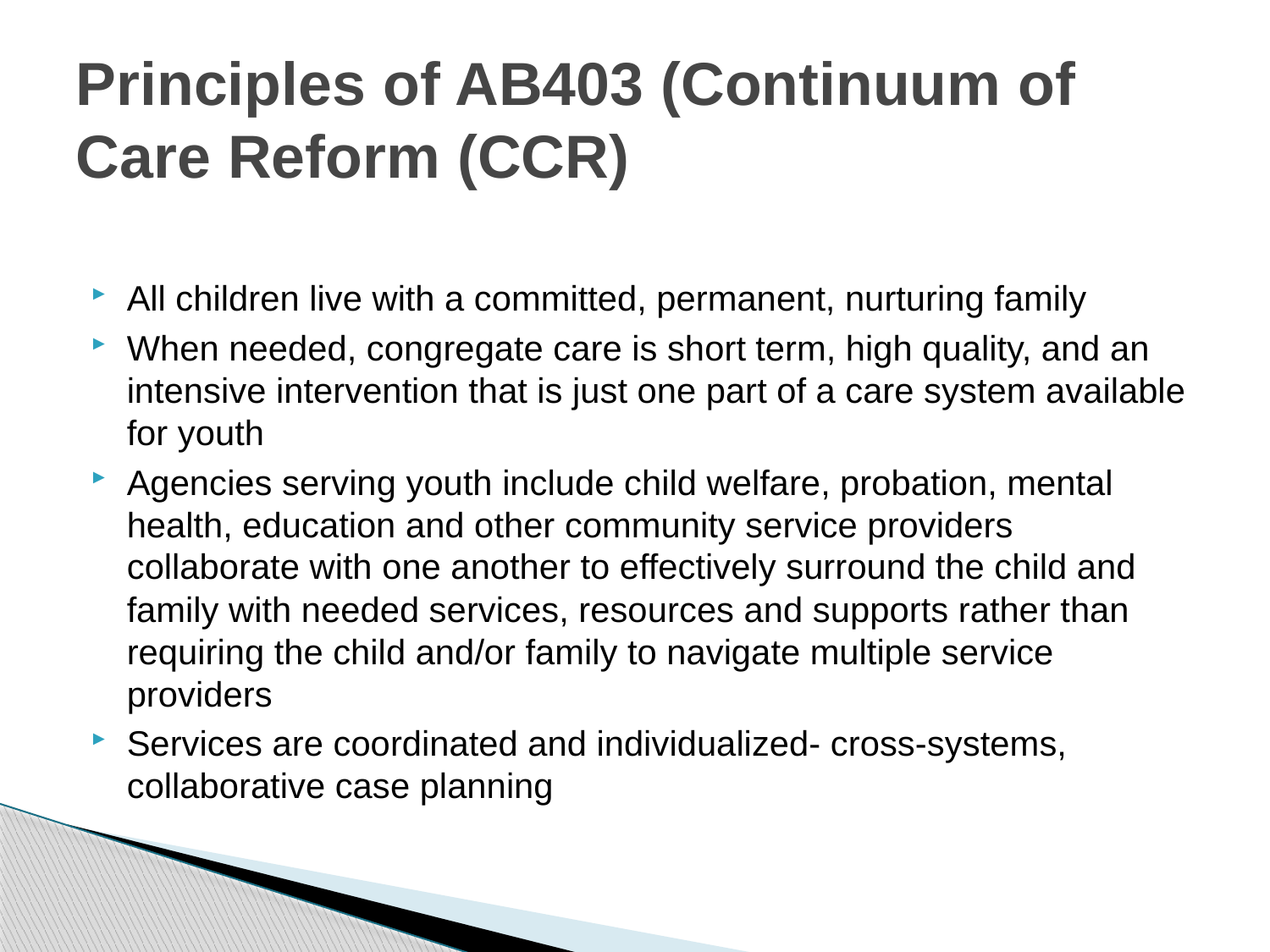

# Principles of AB403 (Continuum of Care Reform (CCR)

All children live with a committed, permanent, nurturing family
When needed, congregate care is short term, high quality, and an intensive intervention that is just one part of a care system available for youth
Agencies serving youth include child welfare, probation, mental health, education and other community service providers collaborate with one another to effectively surround the child and family with needed services, resources and supports rather than requiring the child and/or family to navigate multiple service providers
Services are coordinated and individualized- cross-systems, collaborative case planning